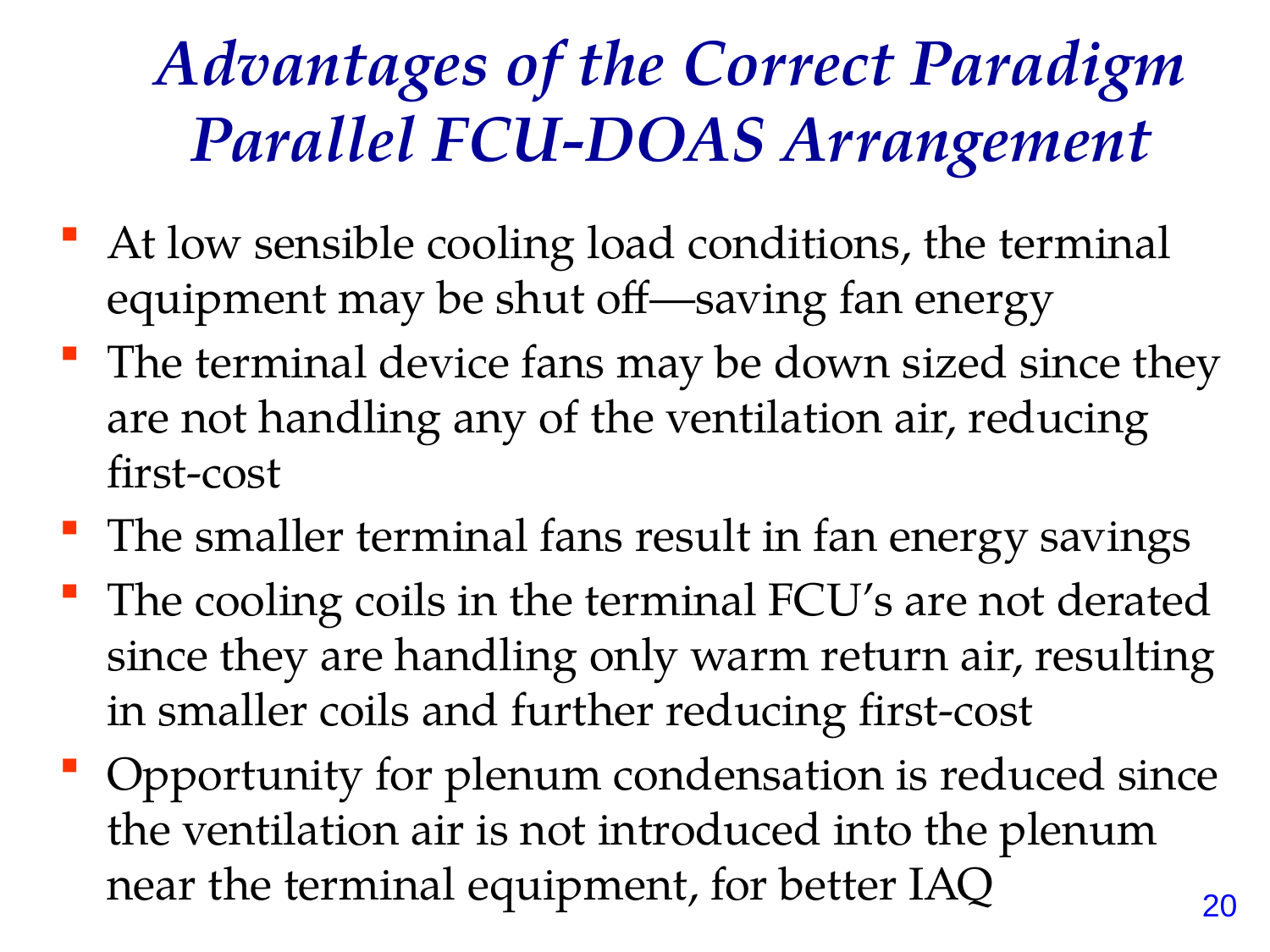

# Advantages of the Correct Paradigm Parallel FCU-DOAS Arrangement
At low sensible cooling load conditions, the terminal equipment may be shut off—saving fan energy
The terminal device fans may be down sized since they are not handling any of the ventilation air, reducing first-cost
The smaller terminal fans result in fan energy savings
The cooling coils in the terminal FCU’s are not derated since they are handling only warm return air, resulting in smaller coils and further reducing first-cost
Opportunity for plenum condensation is reduced since the ventilation air is not introduced into the plenum near the terminal equipment, for better IAQ